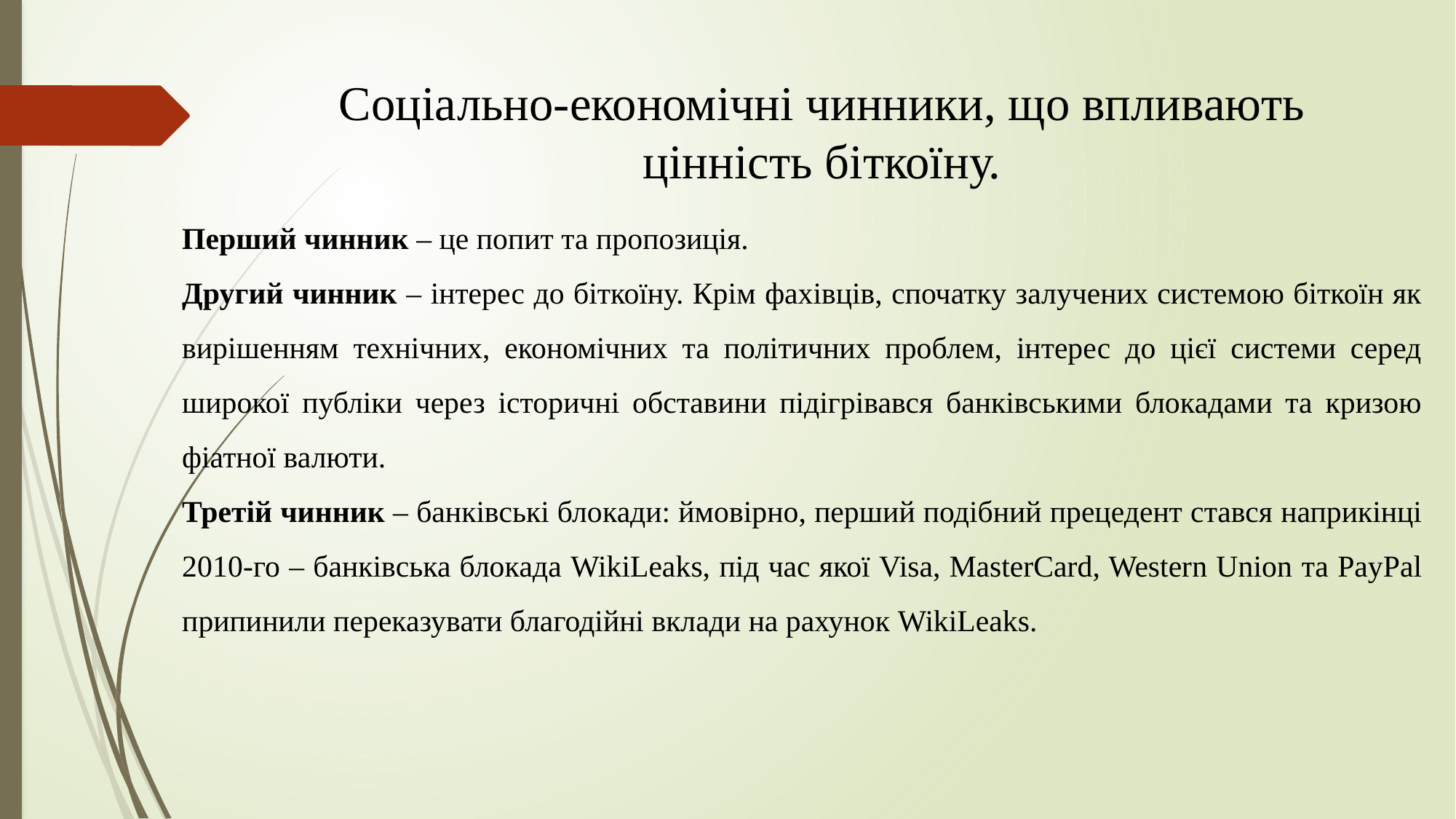

Соціально-економічні чинники, що впливають цінність біткоїну.
Перший чинник – це попит та пропозиція.
Другий чинник – інтерес до біткоїну. Крім фахівців, спочатку залучених системою біткоїн як вирішенням технічних, економічних та політичних проблем, інтерес до цієї системи серед широкої публіки через історичні обставини підігрівався банківськими блокадами та кризою фіатної валюти.
Третій чинник – банківські блокади: ймовірно, перший подібний прецедент стався наприкінці 2010-го – банківська блокада WikiLeaks, під час якої Visa, MasterCard, Western Union та PayPal припинили переказувати благодійні вклади на рахунок WikiLeaks.